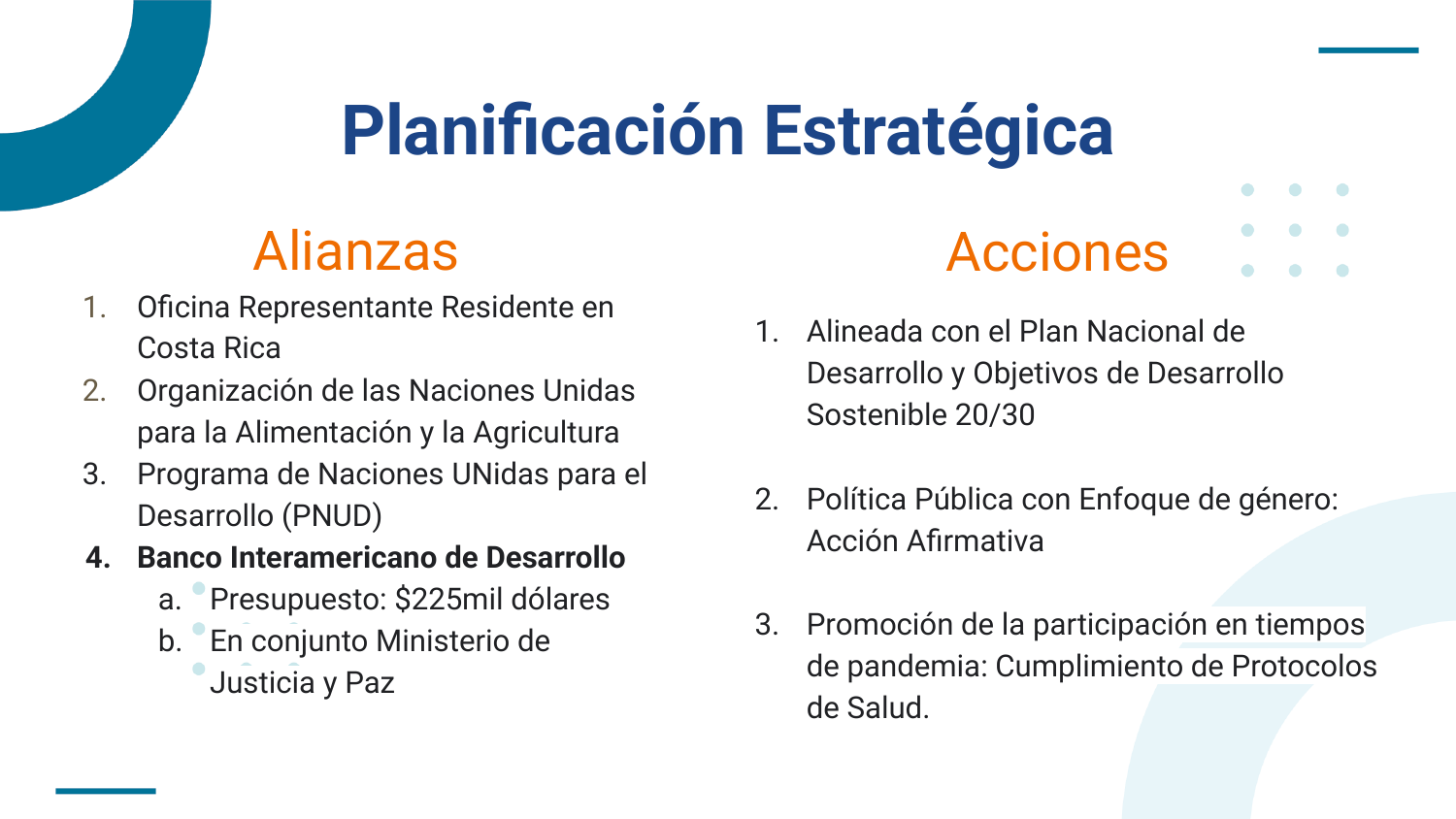

# Planificación Estratégica
Acciones
Alineada con el Plan Nacional de Desarrollo y Objetivos de Desarrollo Sostenible 20/30

Política Pública con Enfoque de género: Acción Afirmativa

Promoción de la participación en tiempos de pandemia: Cumplimiento de Protocolos de Salud.

Alianzas
Oficina Representante Residente en Costa Rica
Organización de las Naciones Unidas para la Alimentación y la Agricultura
Programa de Naciones UNidas para el Desarrollo (PNUD)
Banco Interamericano de Desarrollo
Presupuesto: $225mil dólares
En conjunto Ministerio de Justicia y Paz